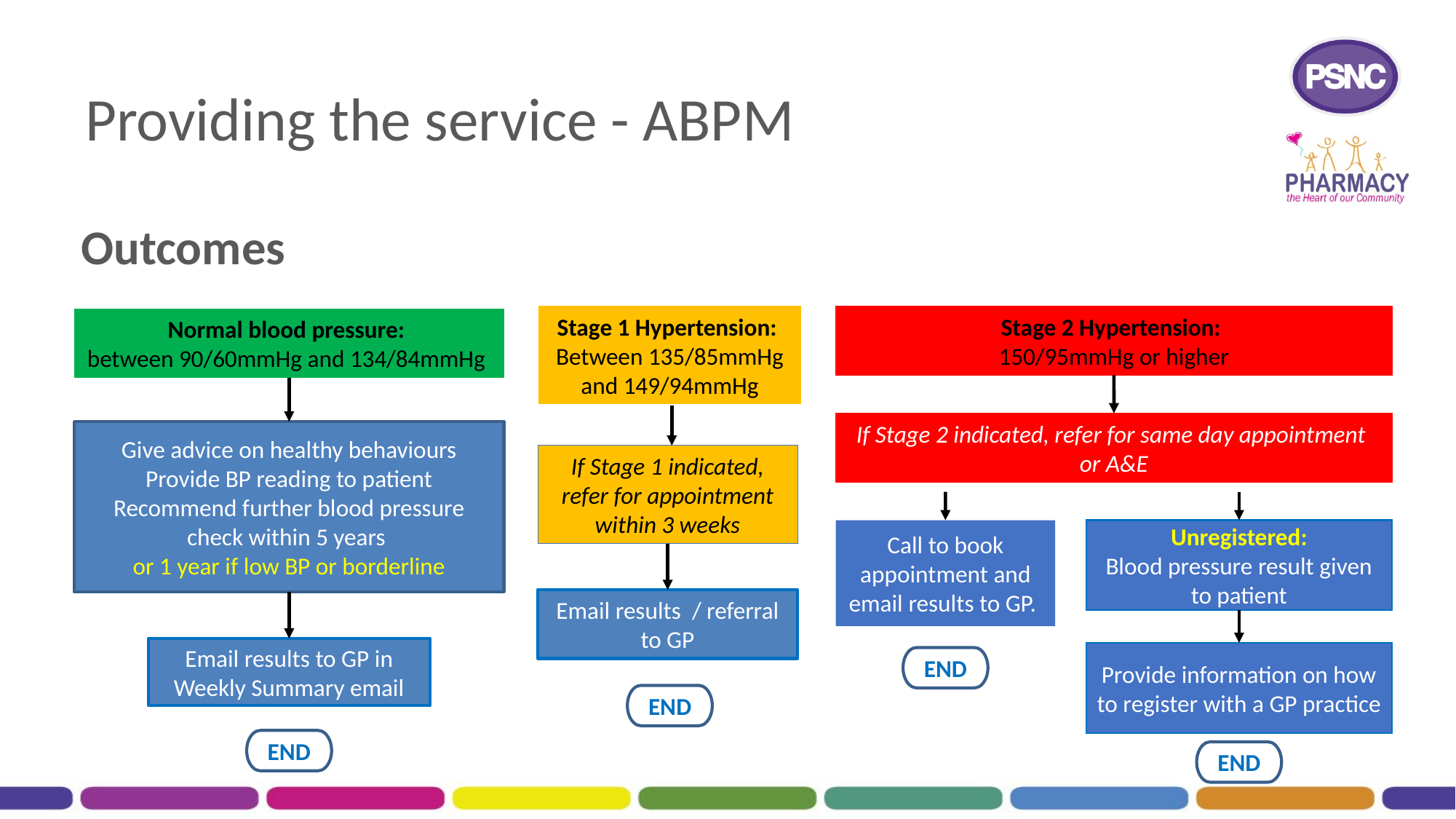

# Providing the service - ABPM
Outcomes

Stage 1 Hypertension:
Between 135/85mmHg and 149/94mmHg
Stage 2 Hypertension:
150/95mmHg or higher
Normal blood pressure:
between 90/60mmHg and 134/84mmHg
If Stage 2 indicated, refer for same day appointment  or A&E
Give advice on healthy behaviours
Provide BP reading to patient
Recommend further blood pressure check within 5 years
or 1 year if low BP or borderline
If Stage 1 indicated, refer for appointment within 3 weeks
Call to book appointment and
email results to GP.
Unregistered:
Blood pressure result given to patient
Email results  / referral to GP
Email results to GP in Weekly Summary email
Provide information on how to register with a GP practice
END
END
END
END